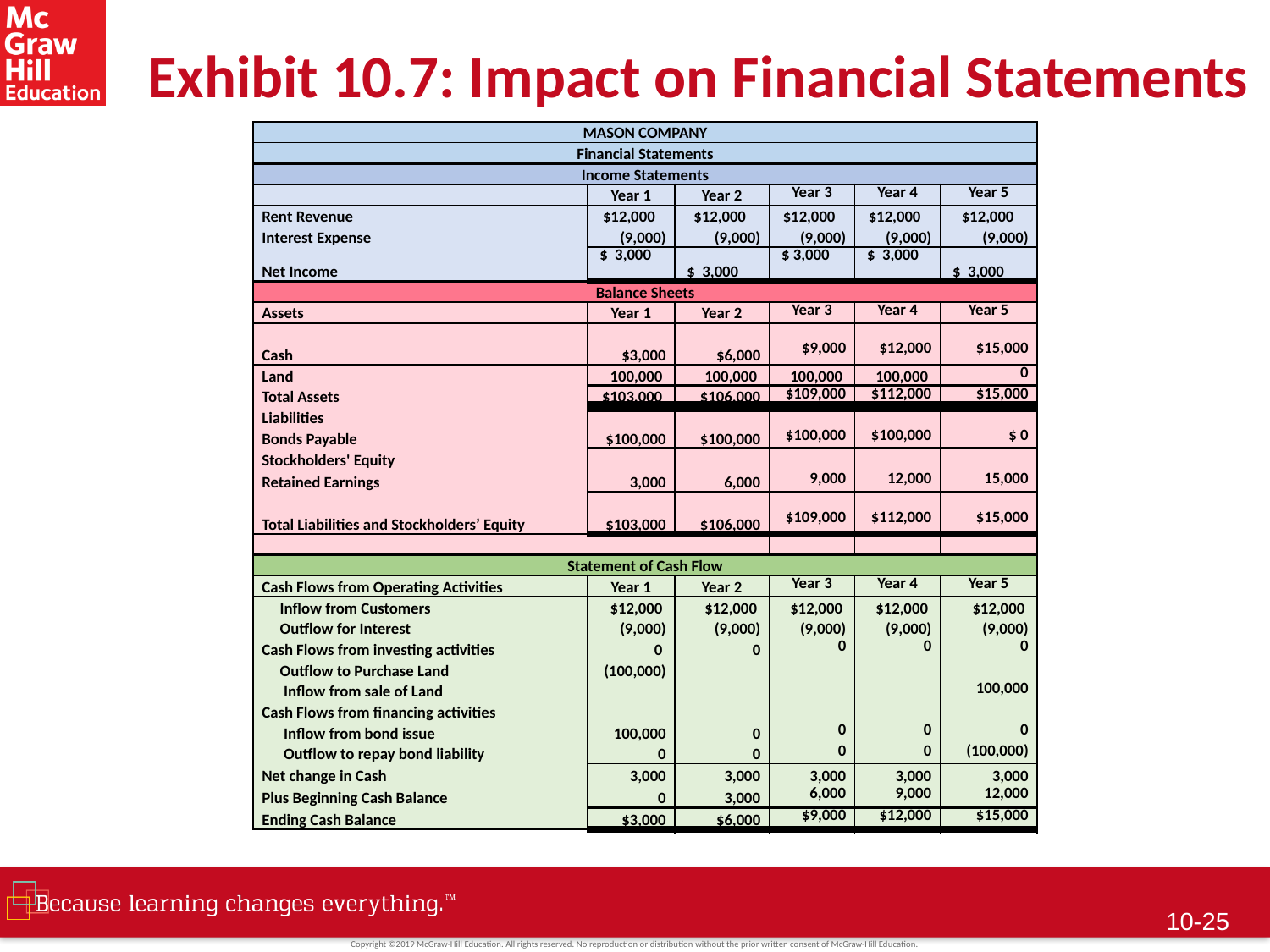

# Exhibit 10.7: Impact on Financial Statements
| MASON COMPANY |  |  |  |  |  |
| --- | --- | --- | --- | --- | --- |
| Financial Statements |  |  |  |  |  |
| Income Statements |  |  |  |  |  |
|  | Year 1 | Year 2 | Year 3 | Year 4 | Year 5 |
| Rent Revenue | $12,000 | $12,000 | $12,000 | $12,000 | $12,000 |
| Interest Expense | (9,000) | (9,000) | (9,000) | (9,000) | (9,000) |
| Net Income | $ 3,000 | $ 3,000 | $ 3,000 | $ 3,000 | $ 3,000 |
| Balance Sheets |  |  |  |  |  |
| Assets | Year 1 | Year 2 | Year 3 | Year 4 | Year 5 |
| Cash | $3,000 | $6,000 | $9,000 | $12,000 | $15,000 |
| Land | 100,000 | 100,000 | 100,000 | 100,000 | 0 |
| Total Assets | $103,000 | $106,000 | $109,000 | $112,000 | $15,000 |
| Liabilities |  |  |  |  |  |
| Bonds Payable | $100,000 | $100,000 | $100,000 | $100,000 | $ 0 |
| Stockholders' Equity |  |  |  |  |  |
| Retained Earnings | 3,000 | 6,000 | 9,000 | 12,000 | 15,000 |
| Total Liabilities and Stockholders’ Equity | $103,000 | $106,000 | $109,000 | $112,000 | $15,000 |
|  |  |  |  |  |  |
| Statement of Cash Flow |  |  |  |  |  |
| Cash Flows from Operating Activities | Year 1 | Year 2 | Year 3 | Year 4 | Year 5 |
| Inflow from Customers | $12,000 | $12,000 | $12,000 | $12,000 | $12,000 |
| Outflow for Interest | (9,000) | (9,000) | (9,000) | (9,000) | (9,000) |
| Cash Flows from investing activities | 0 | 0 | 0 | 0 | 0 |
| Outflow to Purchase Land | (100,000) |  |  |  |  |
| Inflow from sale of Land |  |  |  |  | 100,000 |
| Cash Flows from financing activities |  |  |  |  |  |
| Inflow from bond issue | 100,000 | 0 | 0 | 0 | 0 |
| Outflow to repay bond liability | 0 | 0 | 0 | 0 | (100,000) |
| Net change in Cash | 3,000 | 3,000 | 3,000 | 3,000 | 3,000 |
| Plus Beginning Cash Balance | 0 | 3,000 | 6,000 | 9,000 | 12,000 |
| Ending Cash Balance | $3,000 | $6,000 | $9,000 | $12,000 | $15,000 |

10-25